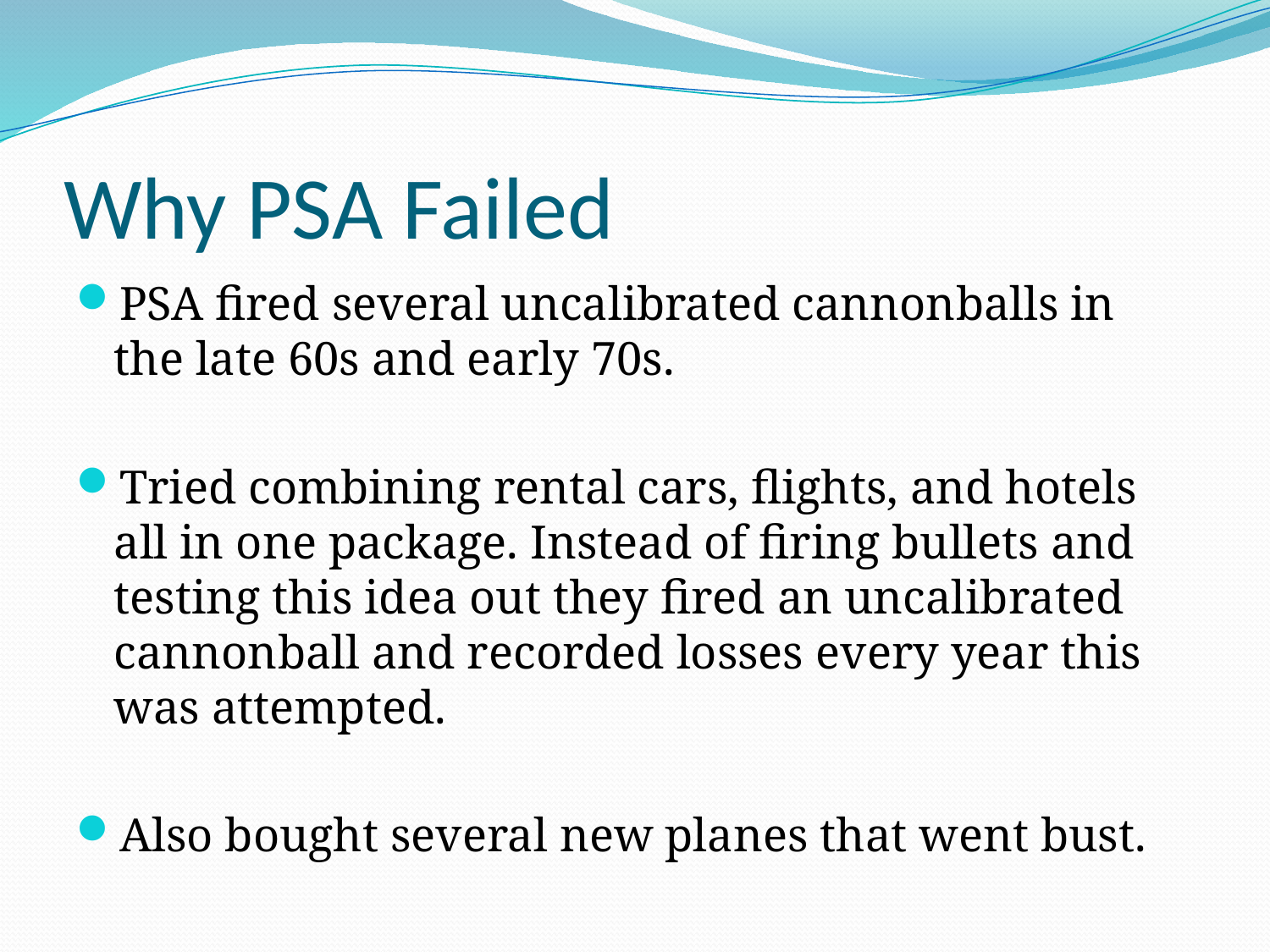

# Why PSA Failed
PSA fired several uncalibrated cannonballs in the late 60s and early 70s.

Tried combining rental cars, flights, and hotels all in one package. Instead of firing bullets and testing this idea out they fired an uncalibrated cannonball and recorded losses every year this was attempted.

Also bought several new planes that went bust.